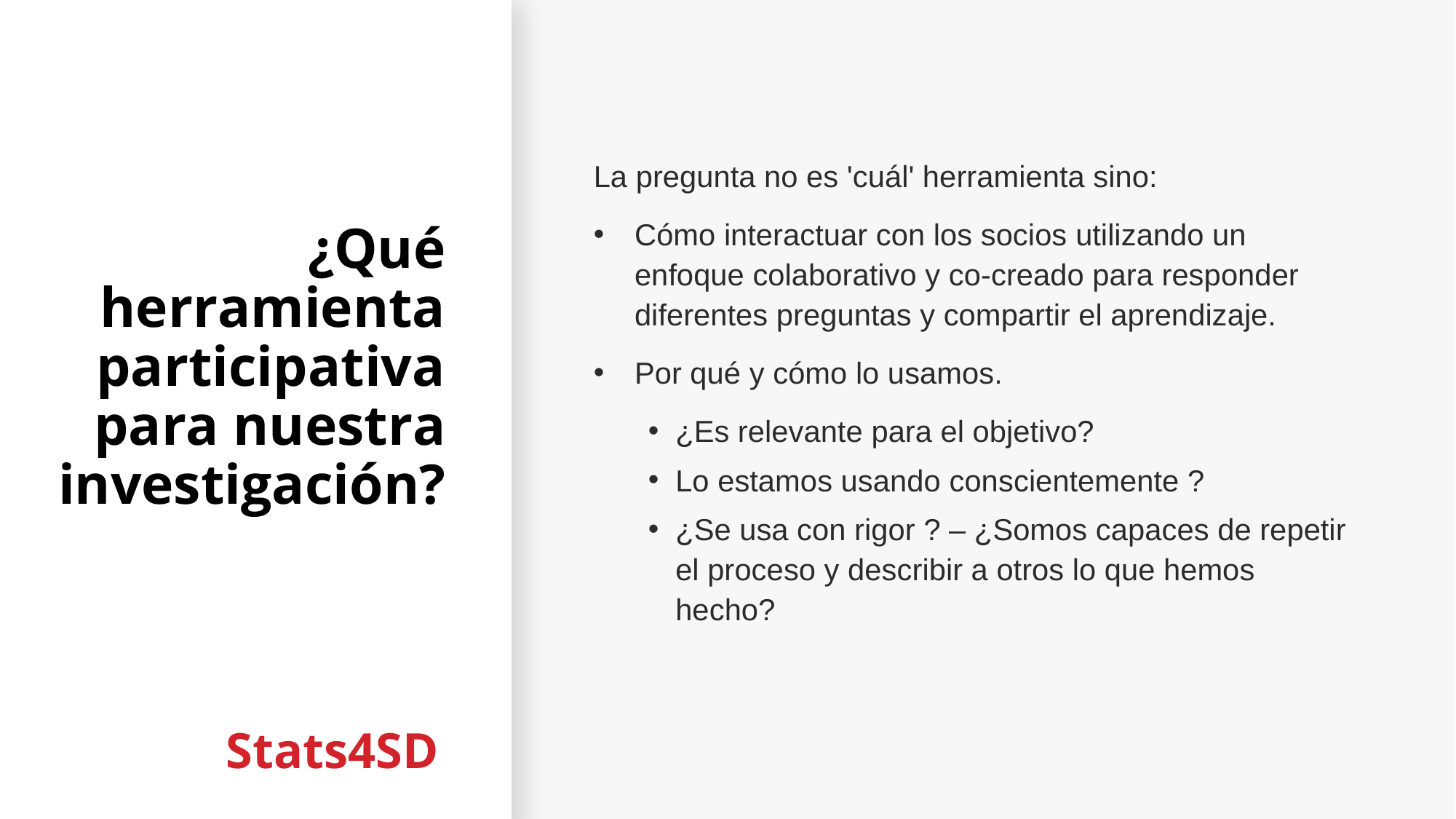

# ¿Qué herramienta participativa para nuestra investigación?
La pregunta no es 'cuál' herramienta sino:
Cómo interactuar con los socios utilizando un enfoque colaborativo y co-creado para responder diferentes preguntas y compartir el aprendizaje.
Por qué y cómo lo usamos.
¿Es relevante para el objetivo?
Lo estamos usando conscientemente ?
¿Se usa con rigor ? – ¿Somos capaces de repetir el proceso y describir a otros lo que hemos hecho?